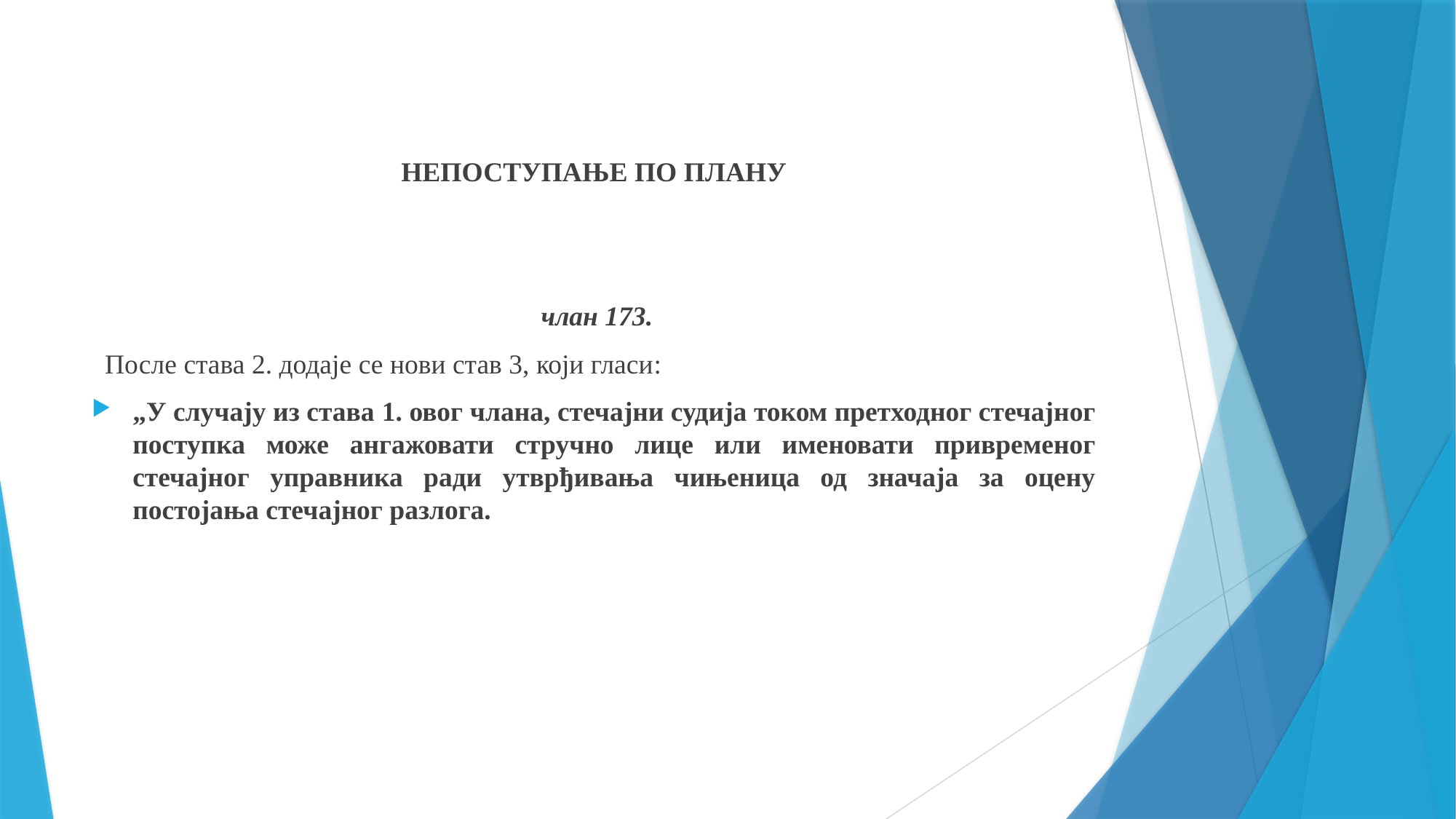

НЕПОСТУПАЊЕ ПО ПЛАНУ

члан 173.
После става 2. додаје се нови став 3, који гласи:
„У случају из става 1. овог члана, стечајни судија током претходног стечајног поступка може ангажовати стручно лице или именовати привременог стечајног управника ради утврђивања чињеница од значаја за оцену постојања стечајног разлога.